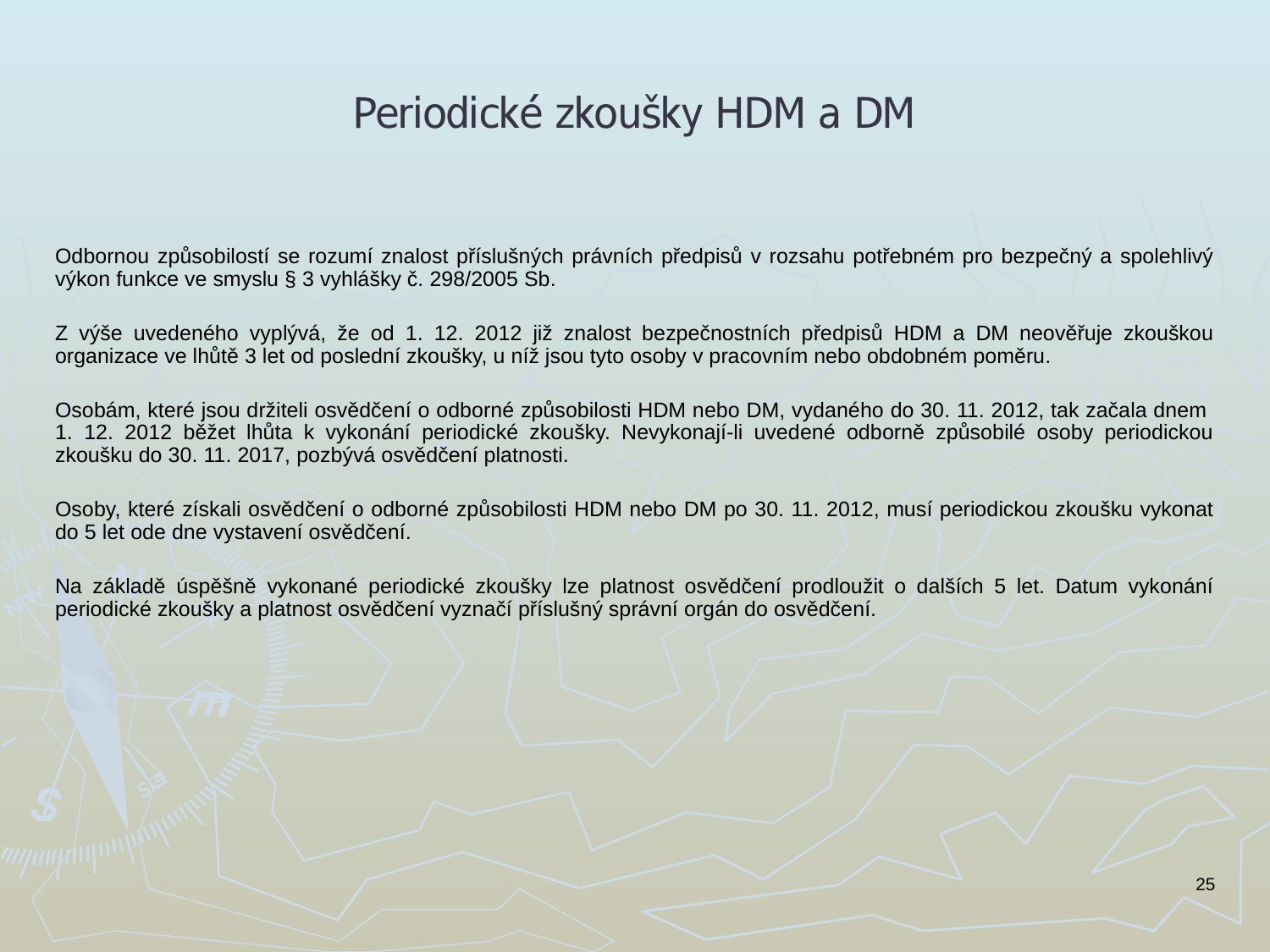

# Periodické zkoušky HDM a DM

Odbornou způsobilostí se rozumí znalost příslušných právních předpisů v rozsahu potřebném pro bezpečný a spolehlivý výkon funkce ve smyslu § 3 vyhlášky č. 298/2005 Sb.

Z výše uvedeného vyplývá, že od 1. 12. 2012 již znalost bezpečnostních předpisů HDM a DM neověřuje zkouškou organizace ve lhůtě 3 let od poslední zkoušky, u níž jsou tyto osoby v pracovním nebo obdobném poměru.

Osobám, které jsou držiteli osvědčení o odborné způsobilosti HDM nebo DM, vydaného do 30. 11. 2012, tak začala dnem
1. 12. 2012 běžet lhůta k vykonání periodické zkoušky. Nevykonají-li uvedené odborně způsobilé osoby periodickou zkoušku do 30. 11. 2017, pozbývá osvědčení platnosti.

Osoby, které získali osvědčení o odborné způsobilosti HDM nebo DM po 30. 11. 2012, musí periodickou zkoušku vykonat do 5 let ode dne vystavení osvědčení.

Na základě úspěšně vykonané periodické zkoušky lze platnost osvědčení prodloužit o dalších 5 let. Datum vykonání periodické zkoušky a platnost osvědčení vyznačí příslušný správní orgán do osvědčení.
25